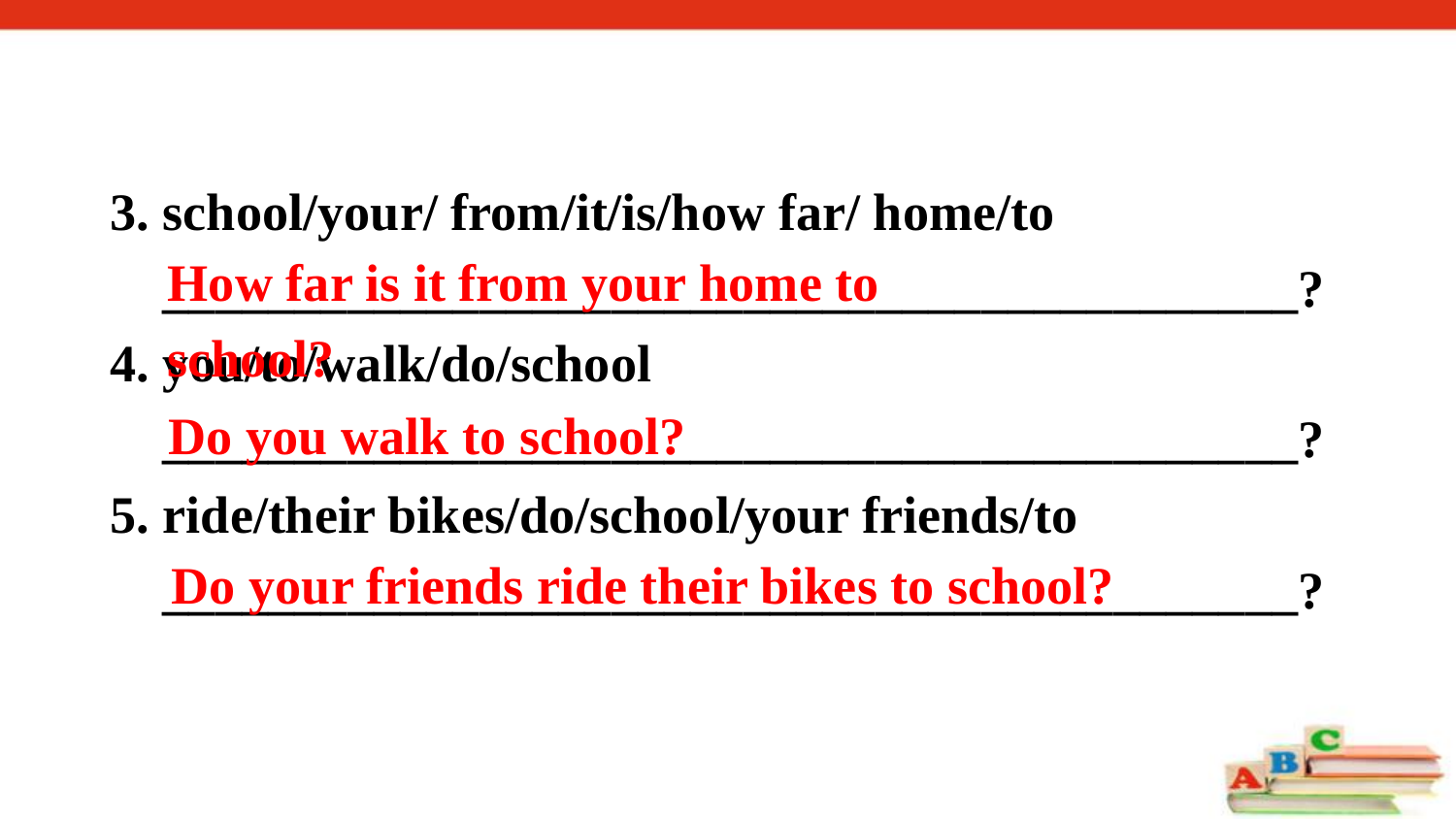

3. school/your/ from/it/is/how far/ home/to
    ___________________________________________? 4. you/to/walk/do/school
    ___________________________________________?
5. ride/their bikes/do/school/your friends/to
    ___________________________________________?
How far is it from your home to school?
Do you walk to school?
Do your friends ride their bikes to school?